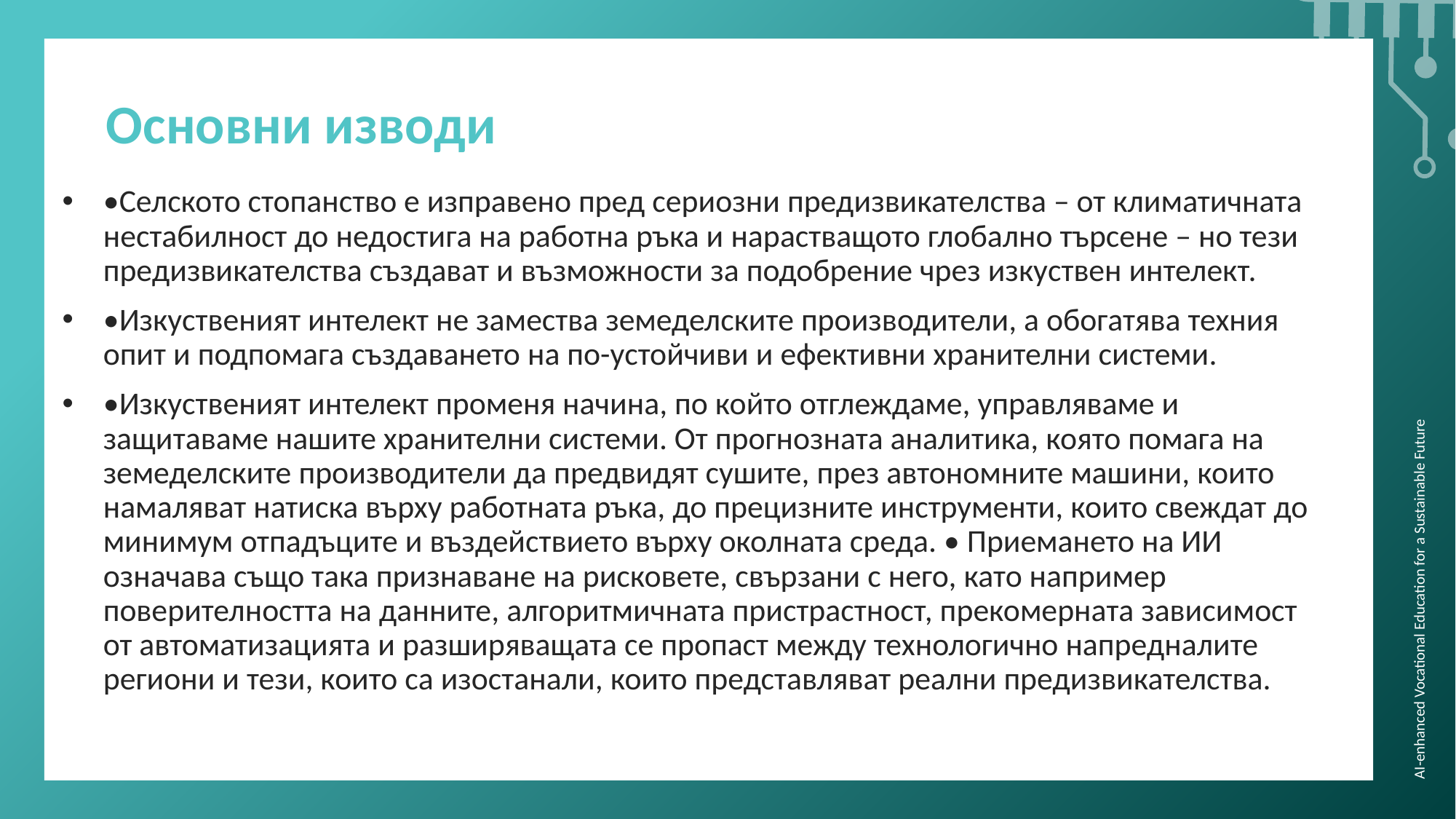

Основни изводи
•Селското стопанство е изправено пред сериозни предизвикателства – от климатичната нестабилност до недостига на работна ръка и нарастващото глобално търсене – но тези предизвикателства създават и възможности за подобрение чрез изкуствен интелект.
•Изкуственият интелект не замества земеделските производители, а обогатява техния опит и подпомага създаването на по-устойчиви и ефективни хранителни системи.
•Изкуственият интелект променя начина, по който отглеждаме, управляваме и защитаваме нашите хранителни системи. От прогнозната аналитика, която помага на земеделските производители да предвидят сушите, през автономните машини, които намаляват натиска върху работната ръка, до прецизните инструменти, които свеждат до минимум отпадъците и въздействието върху околната среда. • Приемането на ИИ означава също така признаване на рисковете, свързани с него, като например поверителността на данните, алгоритмичната пристрастност, прекомерната зависимост от автоматизацията и разширяващата се пропаст между технологично напредналите региони и тези, които са изостанали, които представляват реални предизвикателства.